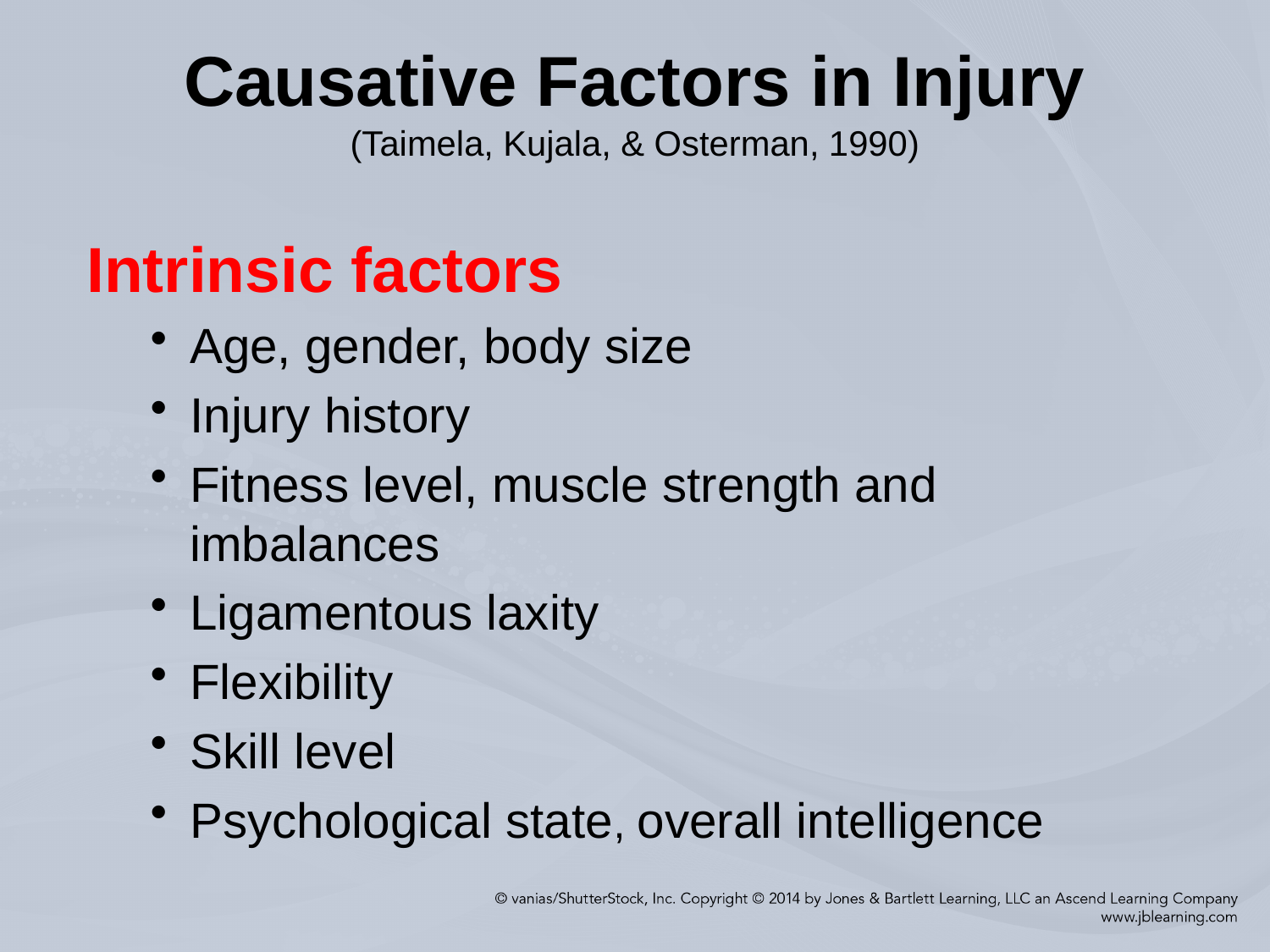

# Causative Factors in Injury (Taimela, Kujala, & Osterman, 1990)
Intrinsic factors
Age, gender, body size
Injury history
Fitness level, muscle strength and imbalances
Ligamentous laxity
Flexibility
Skill level
Psychological state, overall intelligence